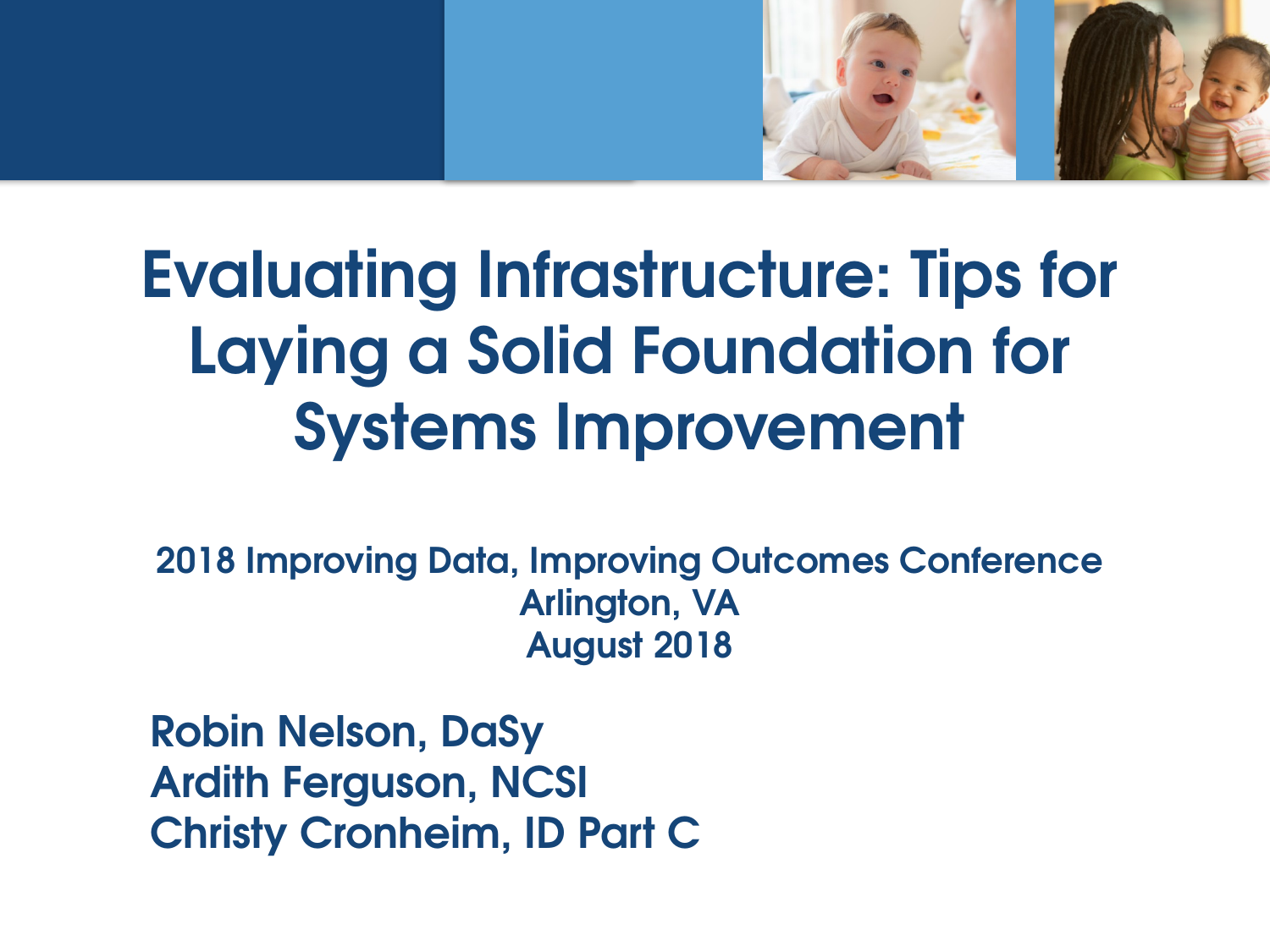

# Evaluating Infrastructure: Tips for Laying a Solid Foundation for Systems Improvement 2018 Improving Data, Improving Outcomes Conference Arlington, VA August 2018
Robin Nelson, DaSy
Ardith Ferguson, NCSI
Christy Cronheim, ID Part C